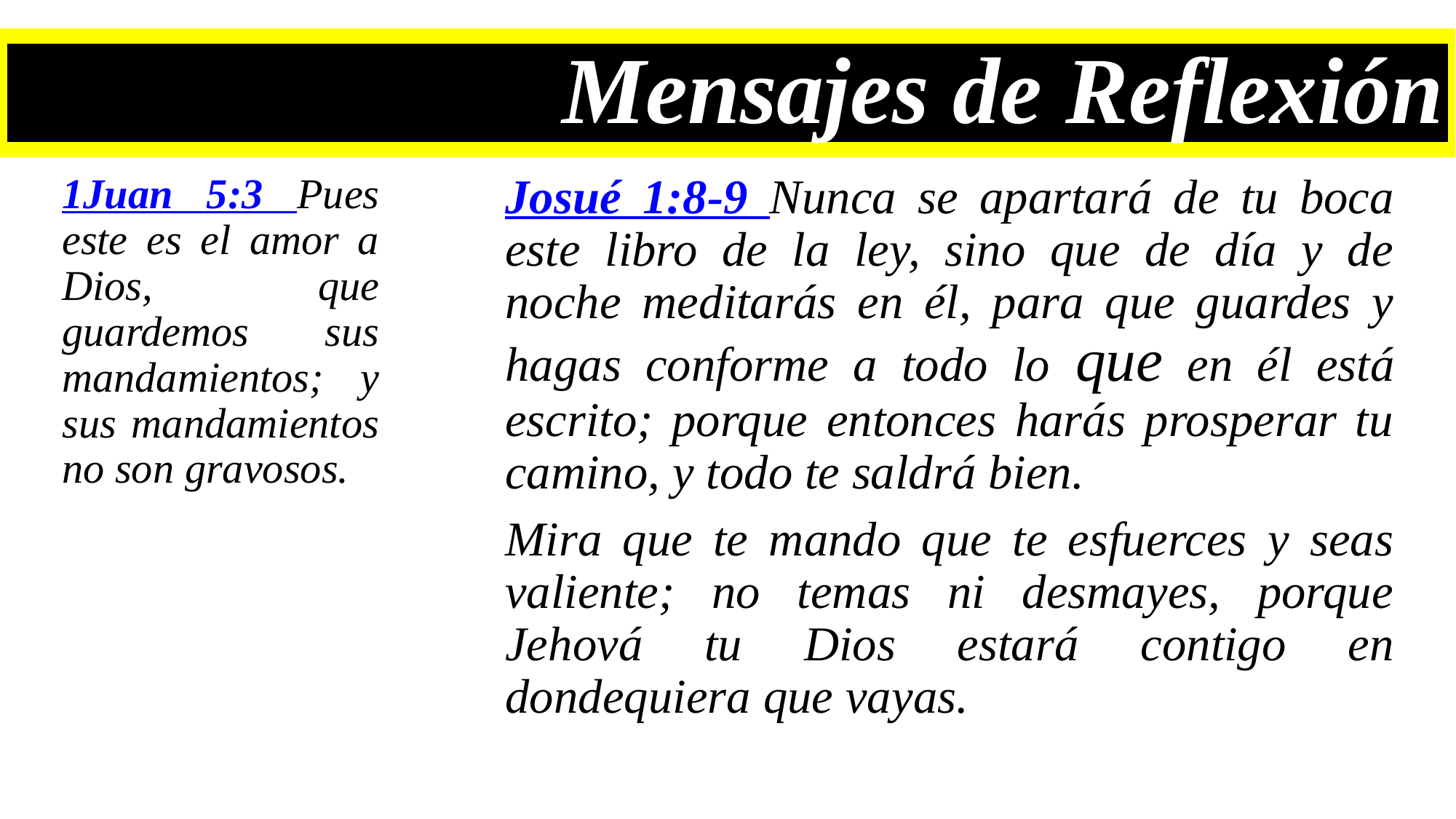

# Mensajes de Reflexión
1Juan 5:3 Pues este es el amor a Dios, que guardemos sus mandamientos; y sus mandamientos no son gravosos.

Josué 1:8-9 Nunca se apartará de tu boca este libro de la ley, sino que de día y de noche meditarás en él, para que guardes y hagas conforme a todo lo que en él está escrito; porque entonces harás prosperar tu camino, y todo te saldrá bien.
Mira que te mando que te esfuerces y seas valiente; no temas ni desmayes, porque Jehová tu Dios estará contigo en dondequiera que vayas.